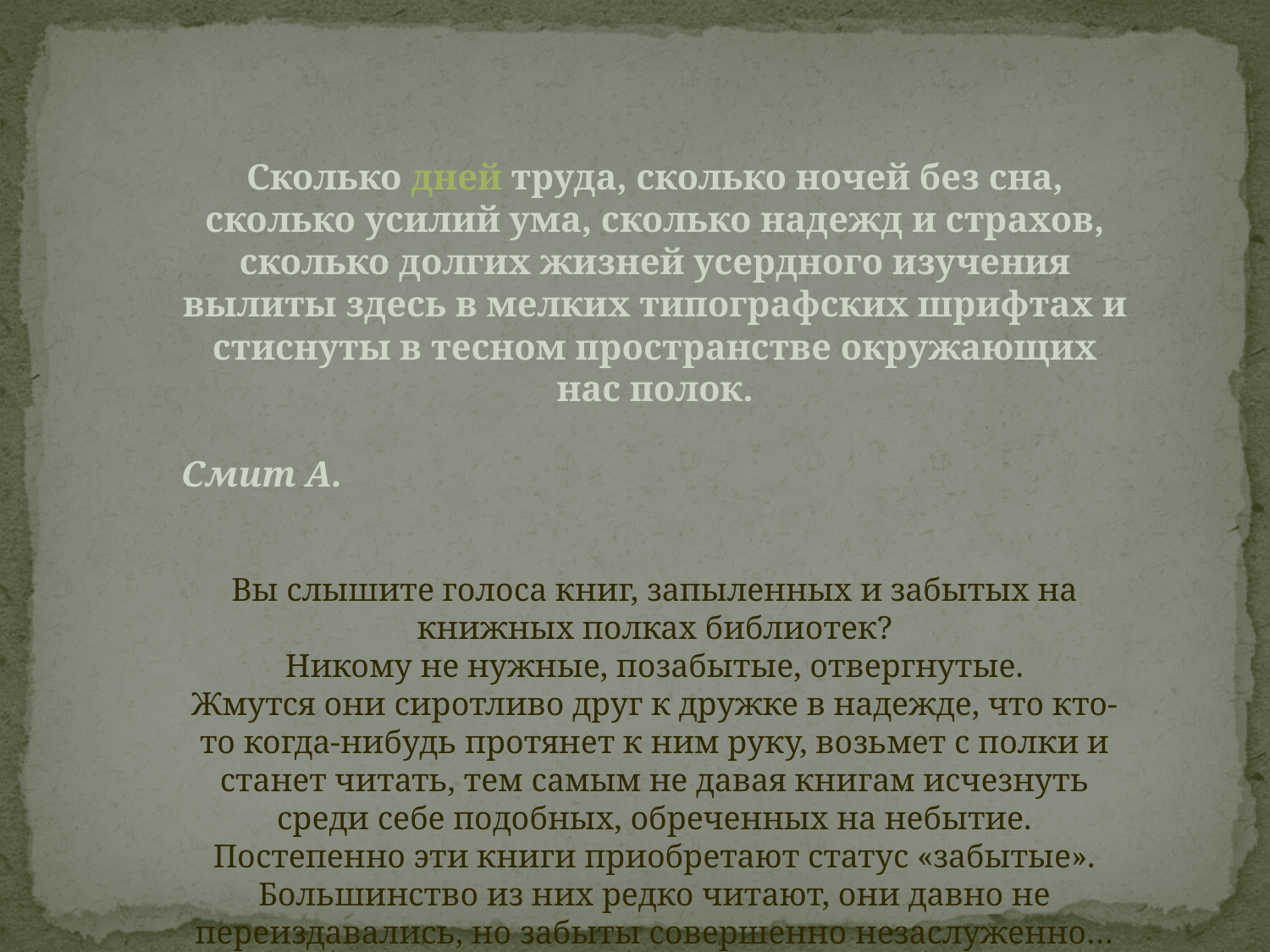

Сколько дней труда, сколько ночей без сна, сколько усилий ума, сколько надежд и страхов, сколько долгих жизней усердного изучения вылиты здесь в мелких типографских шрифтах и стиснуты в тесном пространстве окружающих нас полок.
                                                                                               Смит А.

Вы слышите голоса книг, запыленных и забытых на книжных полках библиотек?
Никому не нужные, позабытые, отвергнутые.
Жмутся они сиротливо друг к дружке в надежде, что кто-то когда-нибудь протянет к ним руку, возьмет с полки и станет читать, тем самым не давая книгам исчезнуть среди себе подобных, обреченных на небытие.
Постепенно эти книги приобретают статус «забытые». Большинство из них редко читают, они давно не переиздавались, но забыты совершенно незаслуженно…